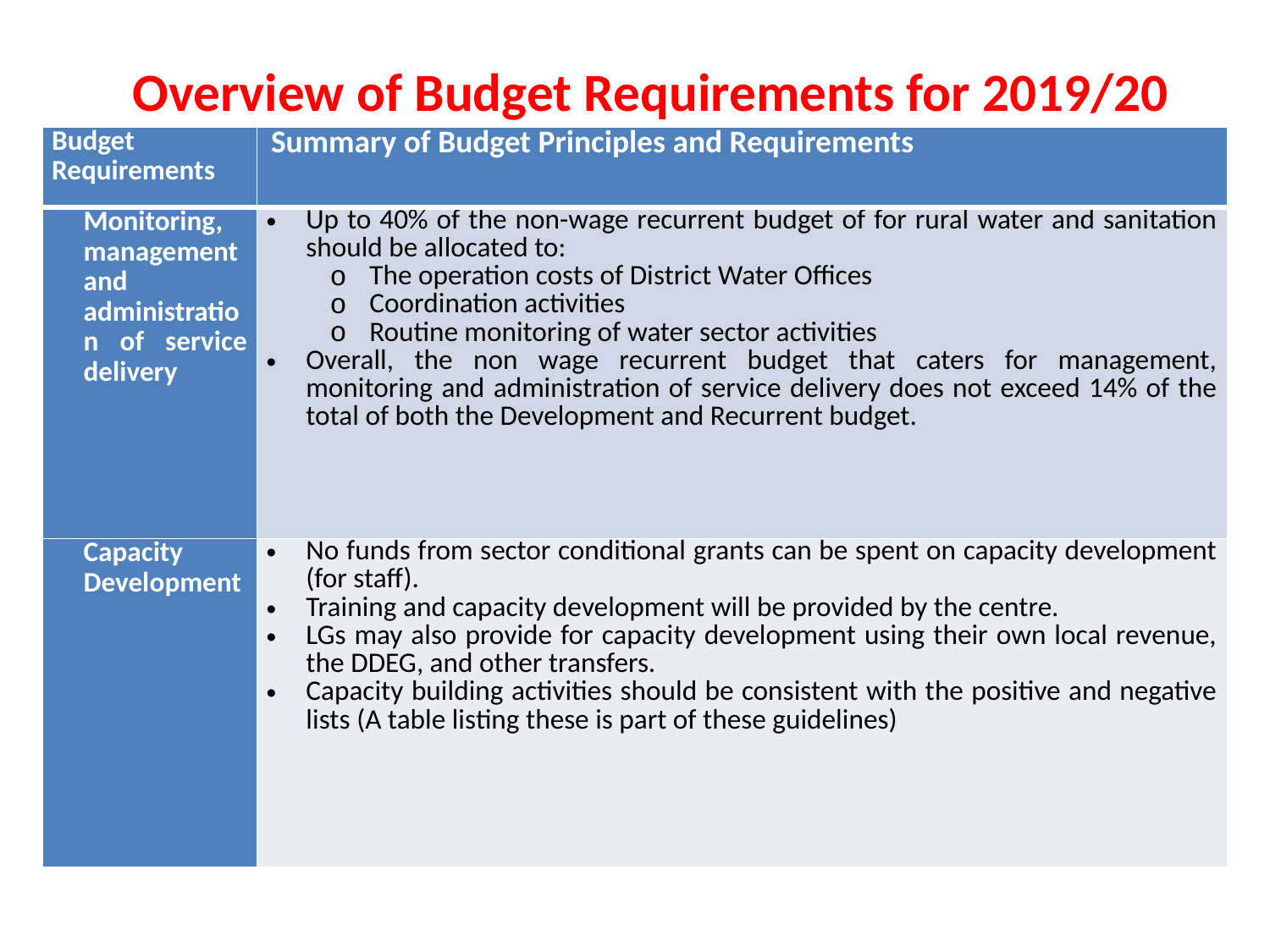

# Overview of Budget Requirements for 2019/20
| Budget Requirements | Summary of Budget Principles and Requirements |
| --- | --- |
| Monitoring, management and administration of service delivery | Up to 40% of the non-wage recurrent budget of for rural water and sanitation should be allocated to: The operation costs of District Water Offices Coordination activities Routine monitoring of water sector activities Overall, the non wage recurrent budget that caters for management, monitoring and administration of service delivery does not exceed 14% of the total of both the Development and Recurrent budget. |
| Capacity Development | No funds from sector conditional grants can be spent on capacity development (for staff). Training and capacity development will be provided by the centre. LGs may also provide for capacity development using their own local revenue, the DDEG, and other transfers. Capacity building activities should be consistent with the positive and negative lists (A table listing these is part of these guidelines) |